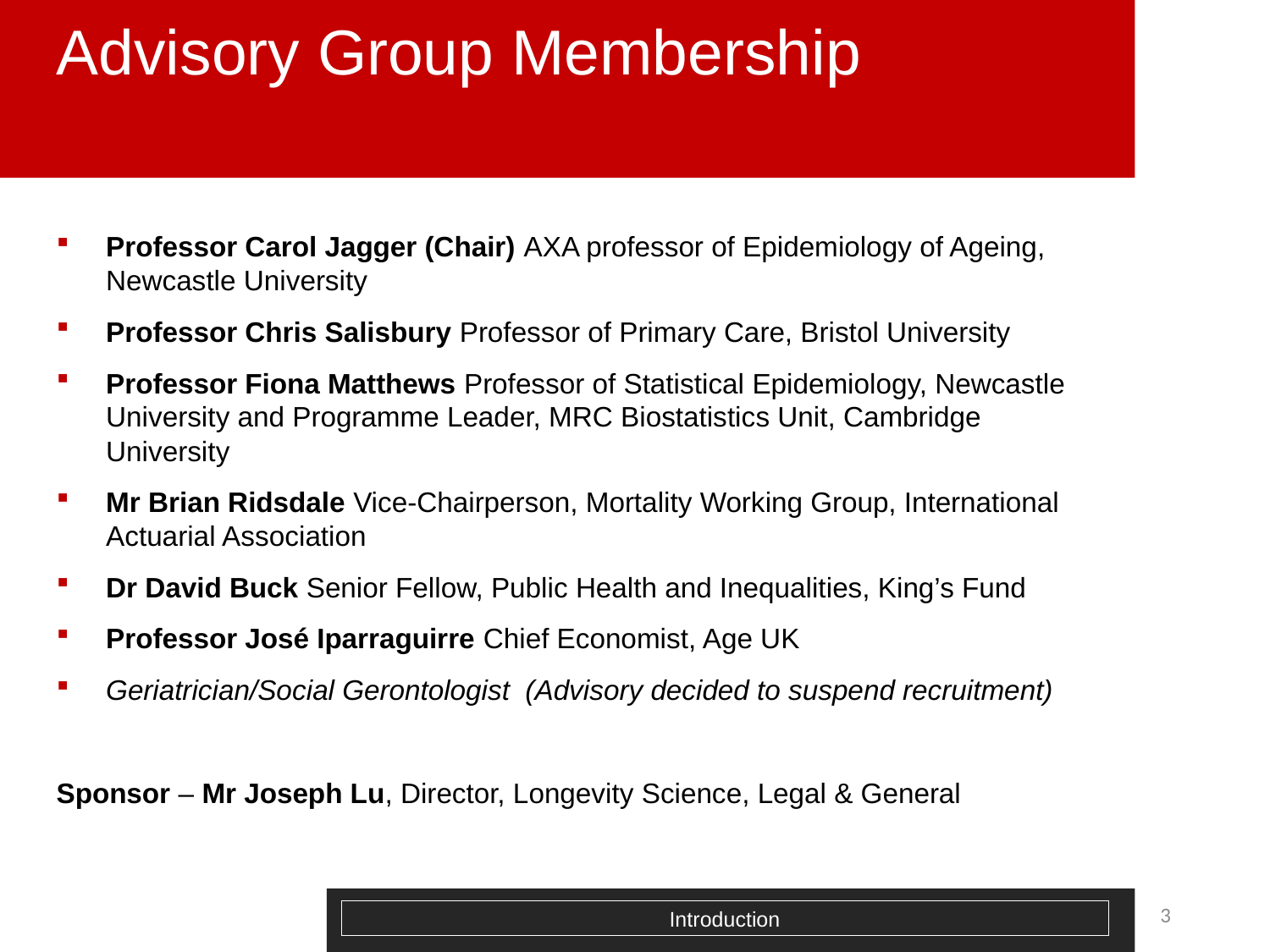

# Advisory Group Membership
Professor Carol Jagger (Chair) AXA professor of Epidemiology of Ageing, Newcastle University
Professor Chris Salisbury Professor of Primary Care, Bristol University
Professor Fiona Matthews Professor of Statistical Epidemiology, Newcastle University and Programme Leader, MRC Biostatistics Unit, Cambridge University
Mr Brian Ridsdale Vice-Chairperson, Mortality Working Group, International Actuarial Association
Dr David Buck Senior Fellow, Public Health and Inequalities, King’s Fund
Professor José Iparraguirre Chief Economist, Age UK
Geriatrician/Social Gerontologist  (Advisory decided to suspend recruitment)

Sponsor – Mr Joseph Lu, Director, Longevity Science, Legal & General

3
Introduction